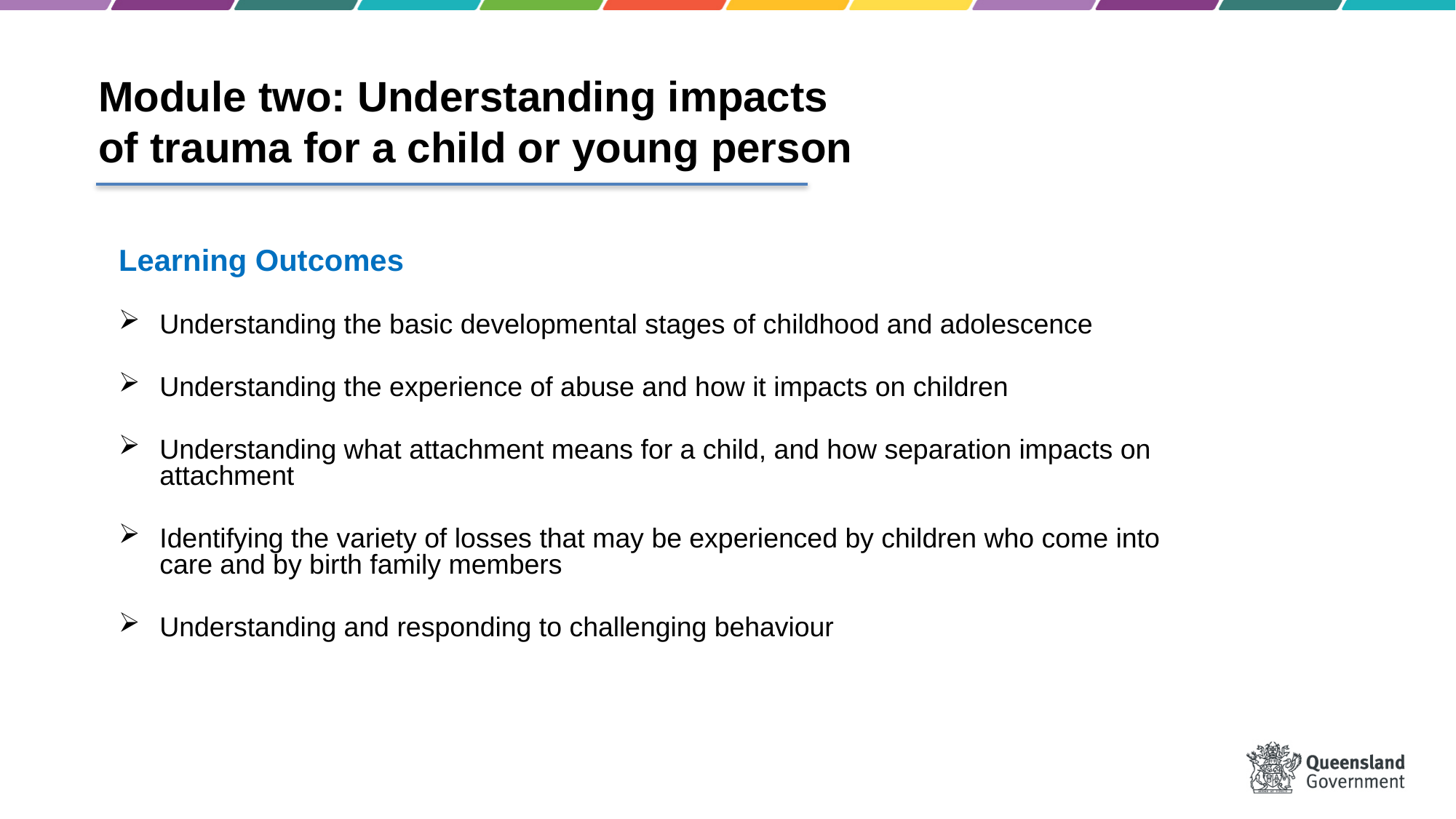

Module two: Understanding impacts of trauma for a child or young person
Learning Outcomes
Understanding the basic developmental stages of childhood and adolescence
Understanding the experience of abuse and how it impacts on children
Understanding what attachment means for a child, and how separation impacts on attachment
Identifying the variety of losses that may be experienced by children who come into care and by birth family members
Understanding and responding to challenging behaviour